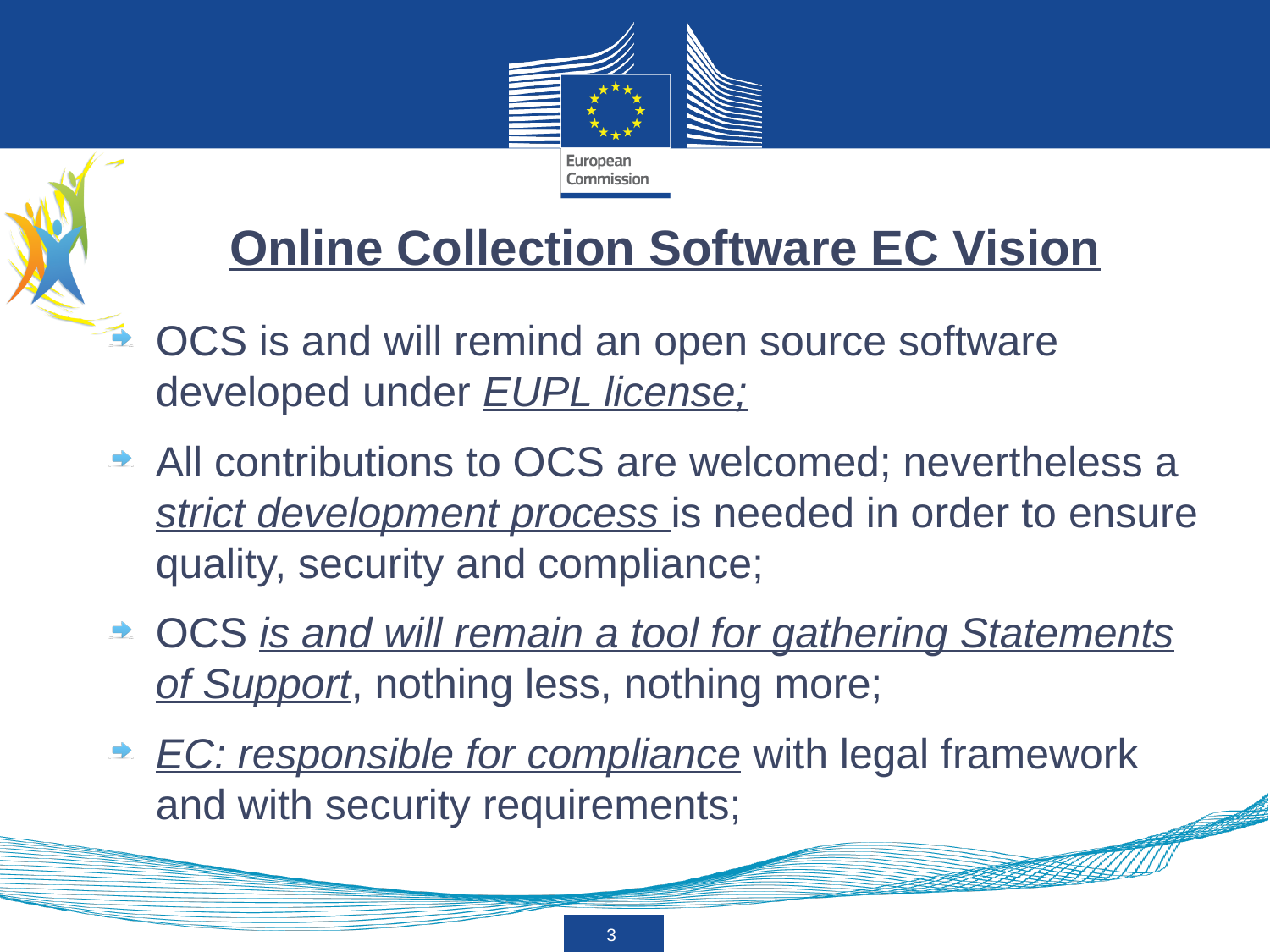

Online Collection Software EC Vision
OCS is and will remind an open source software developed under EUPL license;
All contributions to OCS are welcomed; nevertheless a strict development process is needed in order to ensure quality, security and compliance;
OCS is and will remain a tool for gathering Statements of Support, nothing less, nothing more;
EC: responsible for compliance with legal framework and with security requirements;